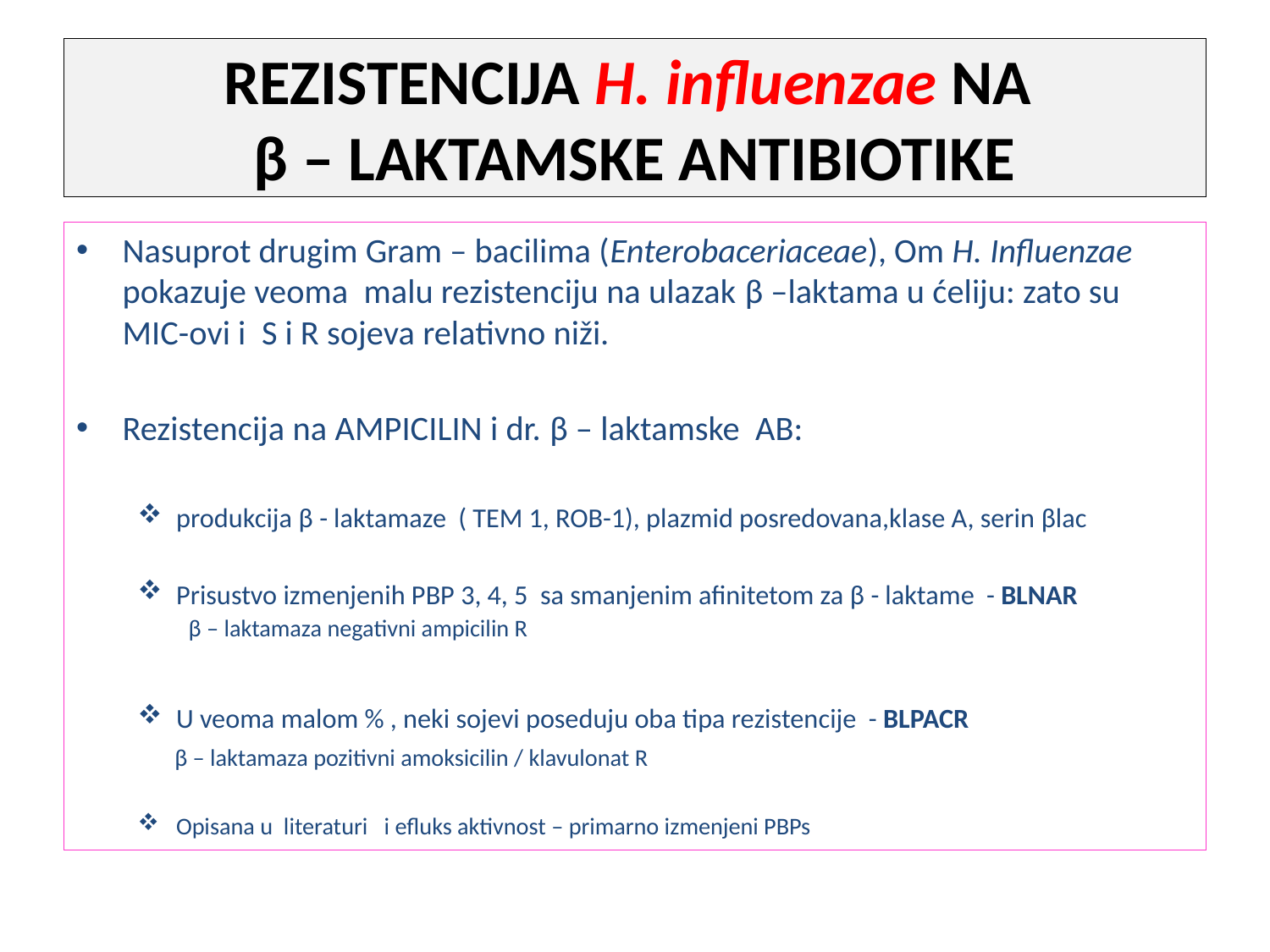

# REZISTENCIJA H. influenzae NA β – LAKTAMSKE ANTIBIOTIKE
Nasuprot drugim Gram – bacilima (Enterobaceriaceae), Om H. Influenzae pokazuje veoma  malu rezistenciju na ulazak β –laktama u ćeliju: zato su MIC-ovi i  S i R sojeva relativno niži.

Rezistencija na AMPICILIN i dr. β – laktamske  AB:

produkcija β - laktamaze  ( TEM 1, ROB-1), plazmid posredovana,klase A, serin βlac

Prisustvo izmenjenih PBP 3, 4, 5  sa smanjenim afinitetom za β - laktame  - BLNAR                     β – laktamaza negativni ampicilin R

U veoma malom % , neki sojevi poseduju oba tipa rezistencije  - BLPACR
      β – laktamaza pozitivni amoksicilin / klavulonat R

Opisana u  literaturi   i efluks aktivnost – primarno izmenjeni PBPs